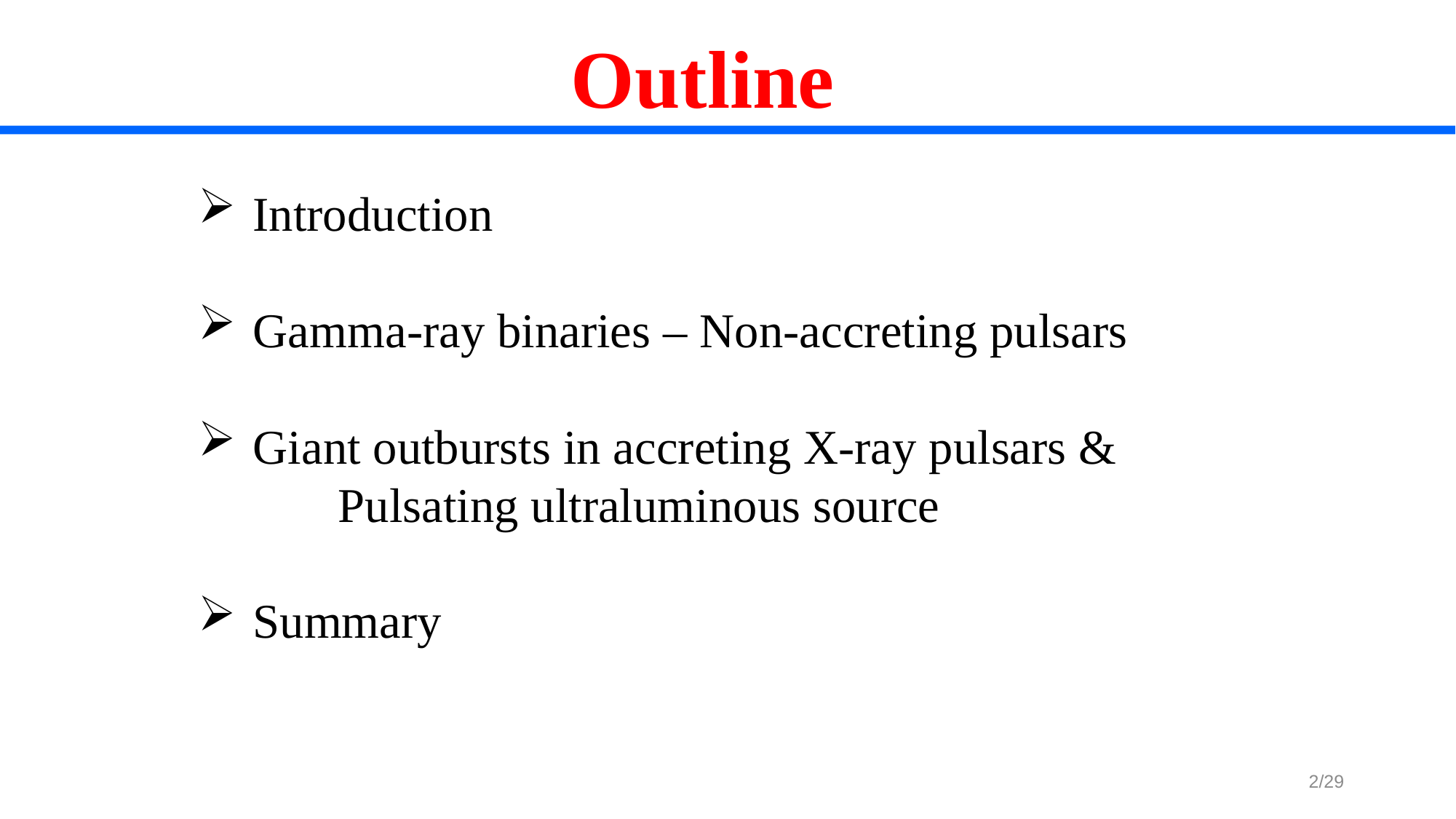

Outline
Introduction

Gamma-ray binaries – Non-accreting pulsars

Giant outbursts in accreting X-ray pulsars &               Pulsating ultraluminous source

Summary
2/29